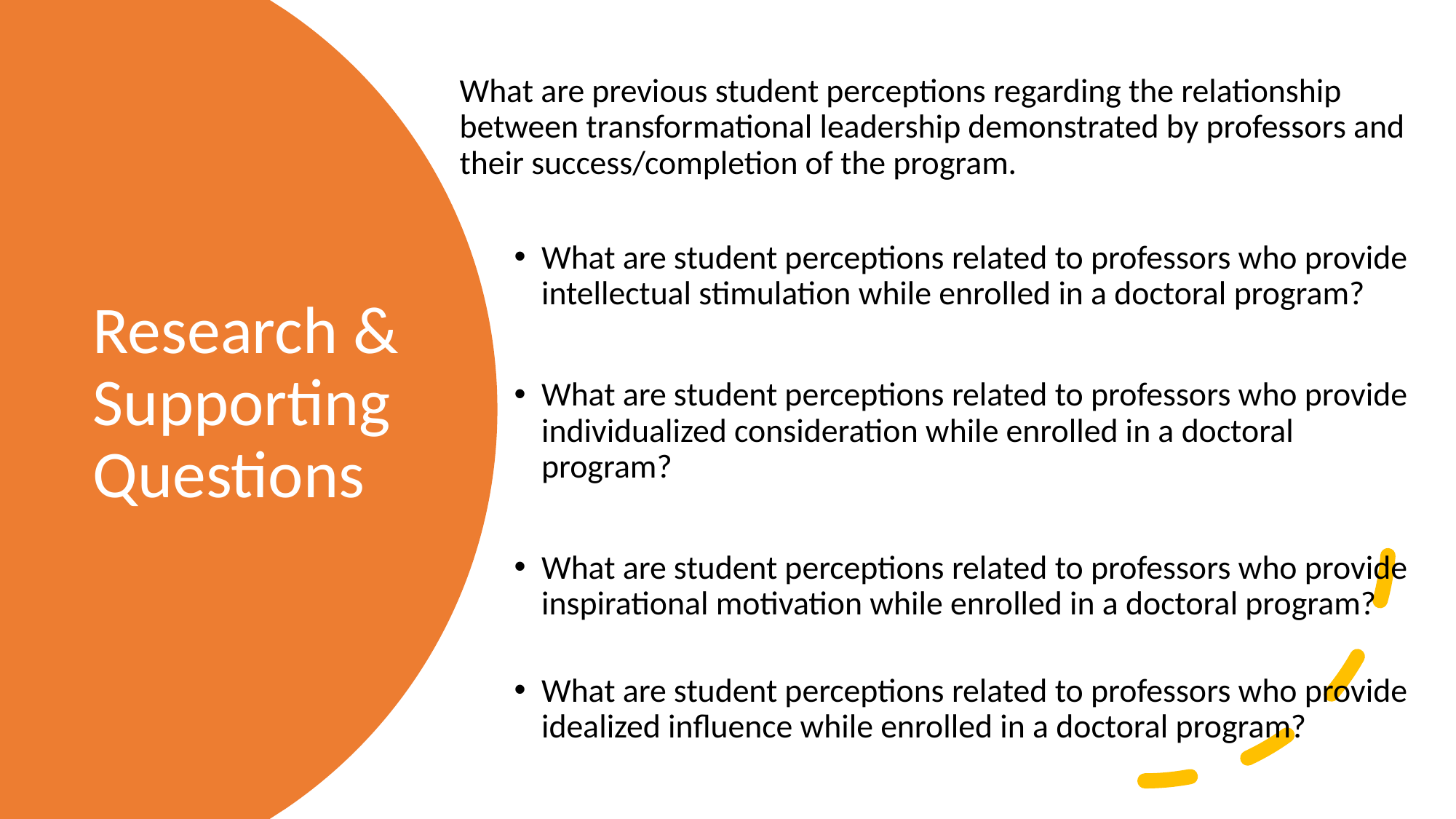

What are previous student perceptions regarding the relationship between transformational leadership demonstrated by professors and their success/completion of the program.

What are student perceptions related to professors who provide intellectual stimulation while enrolled in a doctoral program?

What are student perceptions related to professors who provide individualized consideration while enrolled in a doctoral program?

What are student perceptions related to professors who provide inspirational motivation while enrolled in a doctoral program?

What are student perceptions related to professors who provide idealized influence while enrolled in a doctoral program?
# Research & Supporting Questions